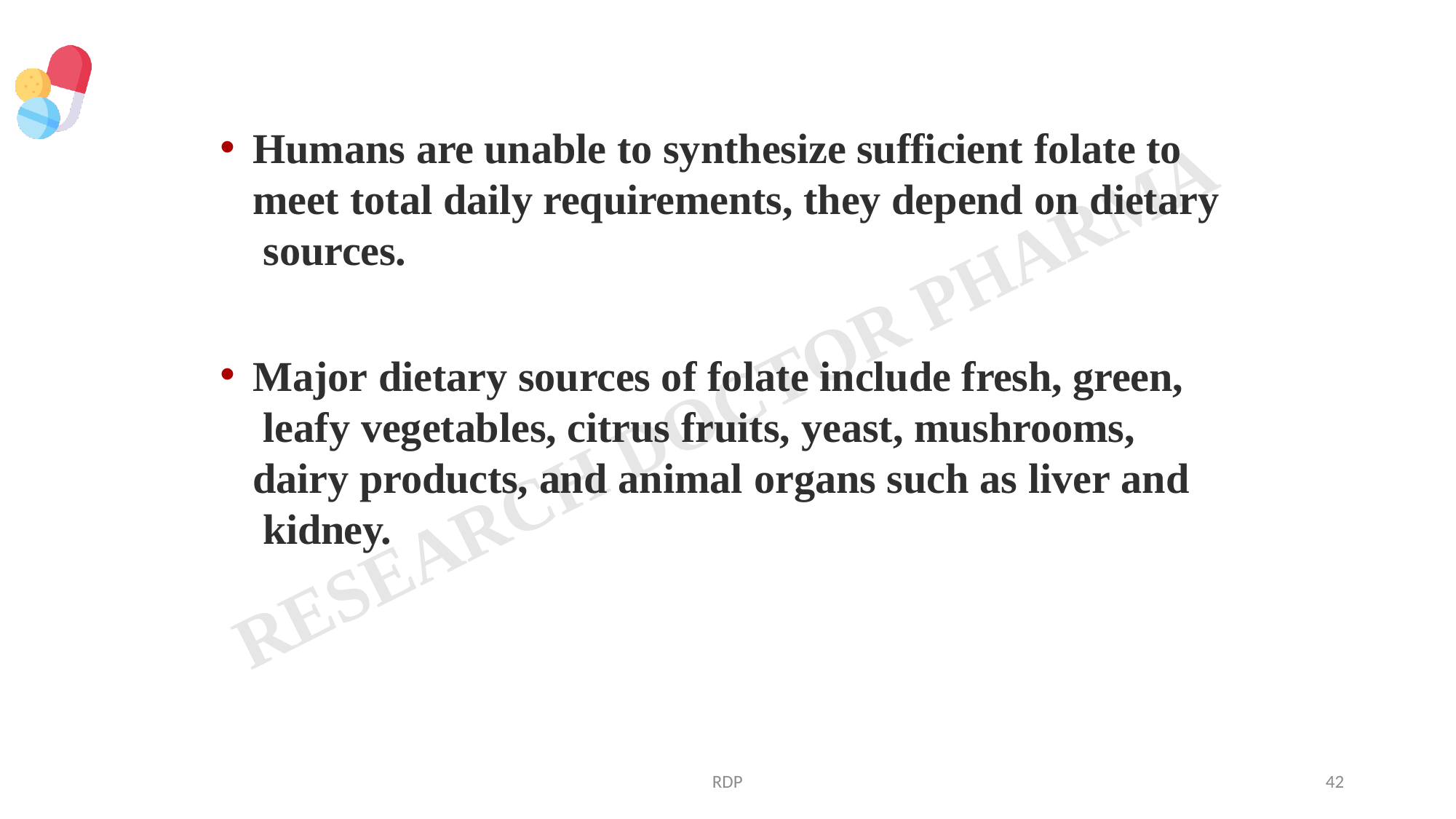

Humans are unable to synthesize sufficient folate to  meet total daily requirements, they depend on dietary  sources.

Major dietary sources of folate include fresh, green,  leafy vegetables, citrus fruits, yeast, mushrooms,  dairy products, and animal organs such as liver and  kidney.
RDP
42